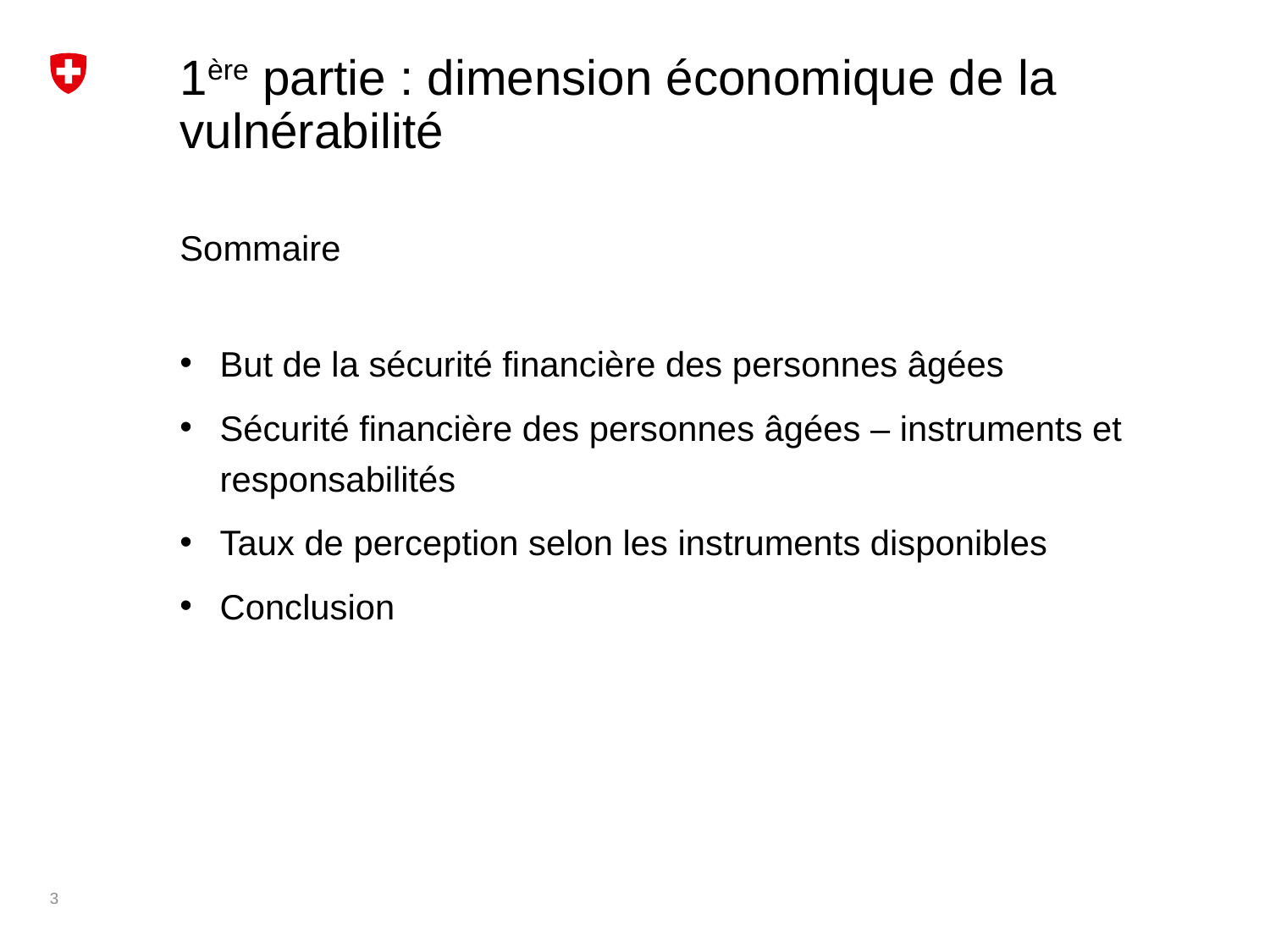

# 1ère partie : dimension économique de la vulnérabilité
Sommaire

But de la sécurité financière des personnes âgées
Sécurité financière des personnes âgées – instruments et responsabilités
Taux de perception selon les instruments disponibles
Conclusion
3